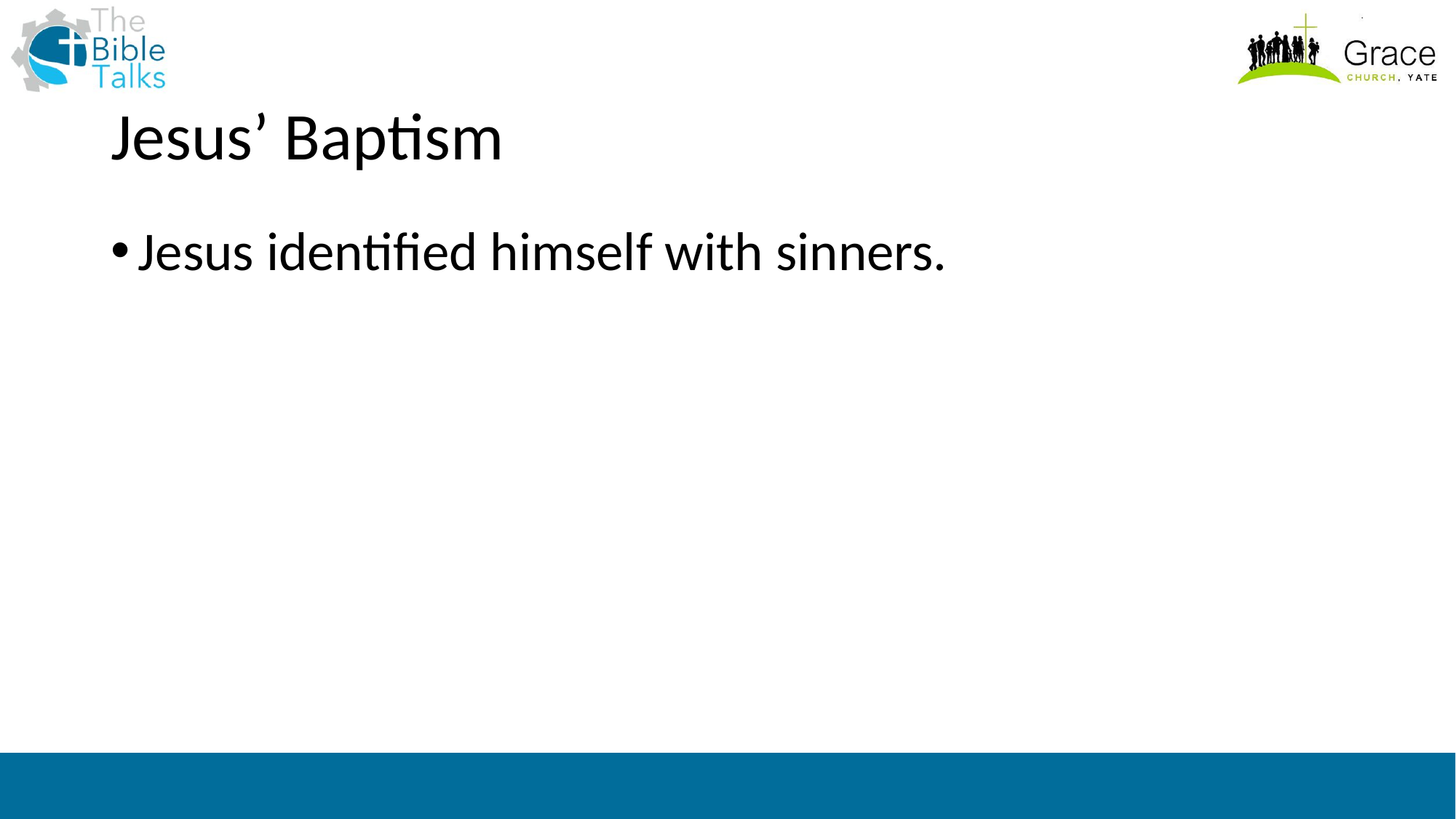

# Jesus’ Baptism
Jesus identified himself with sinners.